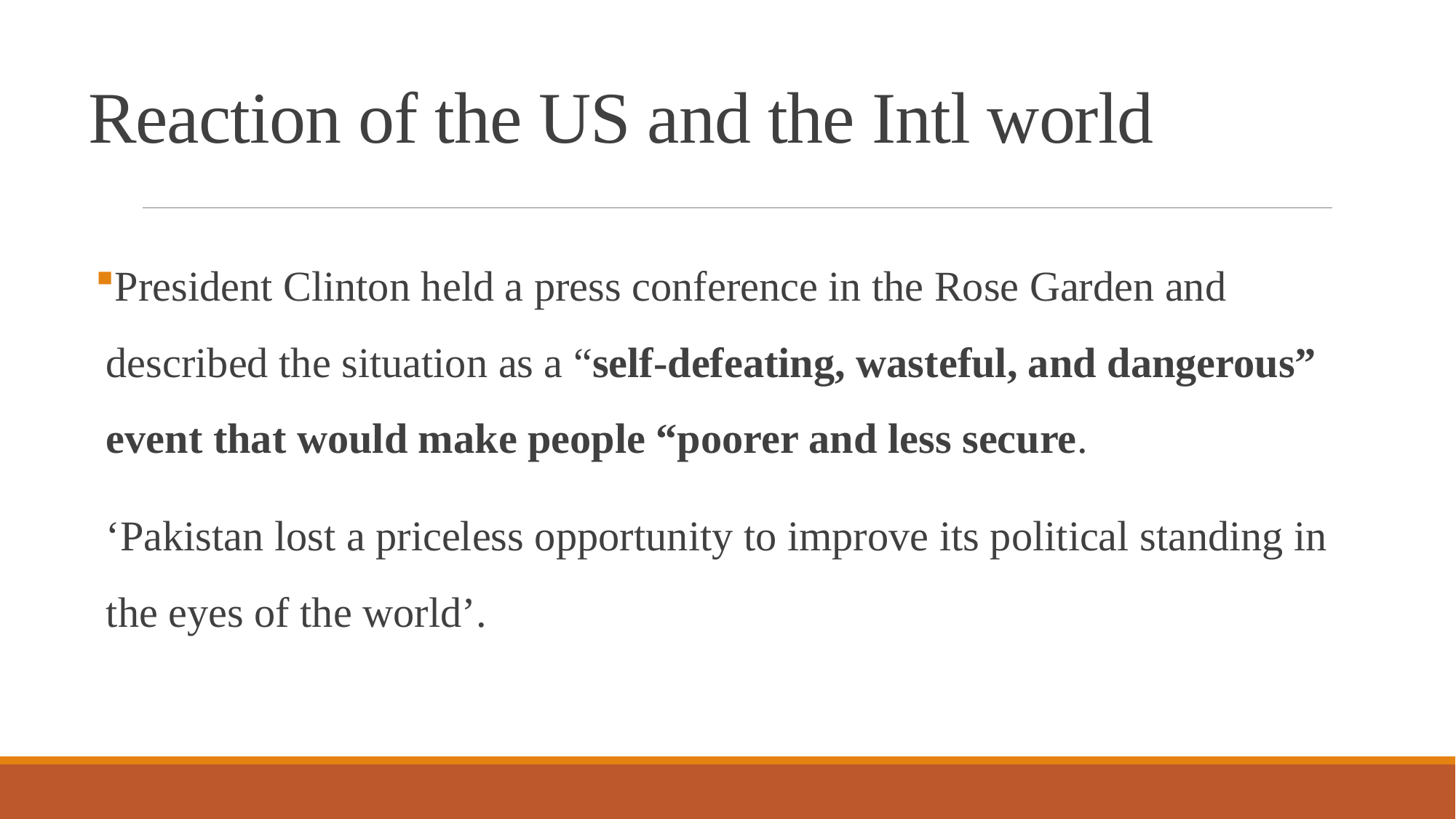

# Reaction of the US and the Intl world
President Clinton held a press conference in the Rose Garden and described the situation as a “self-defeating, wasteful, and dangerous” event that would make people “poorer and less secure.
‘Pakistan lost a priceless opportunity to improve its political standing in the eyes of the world’.